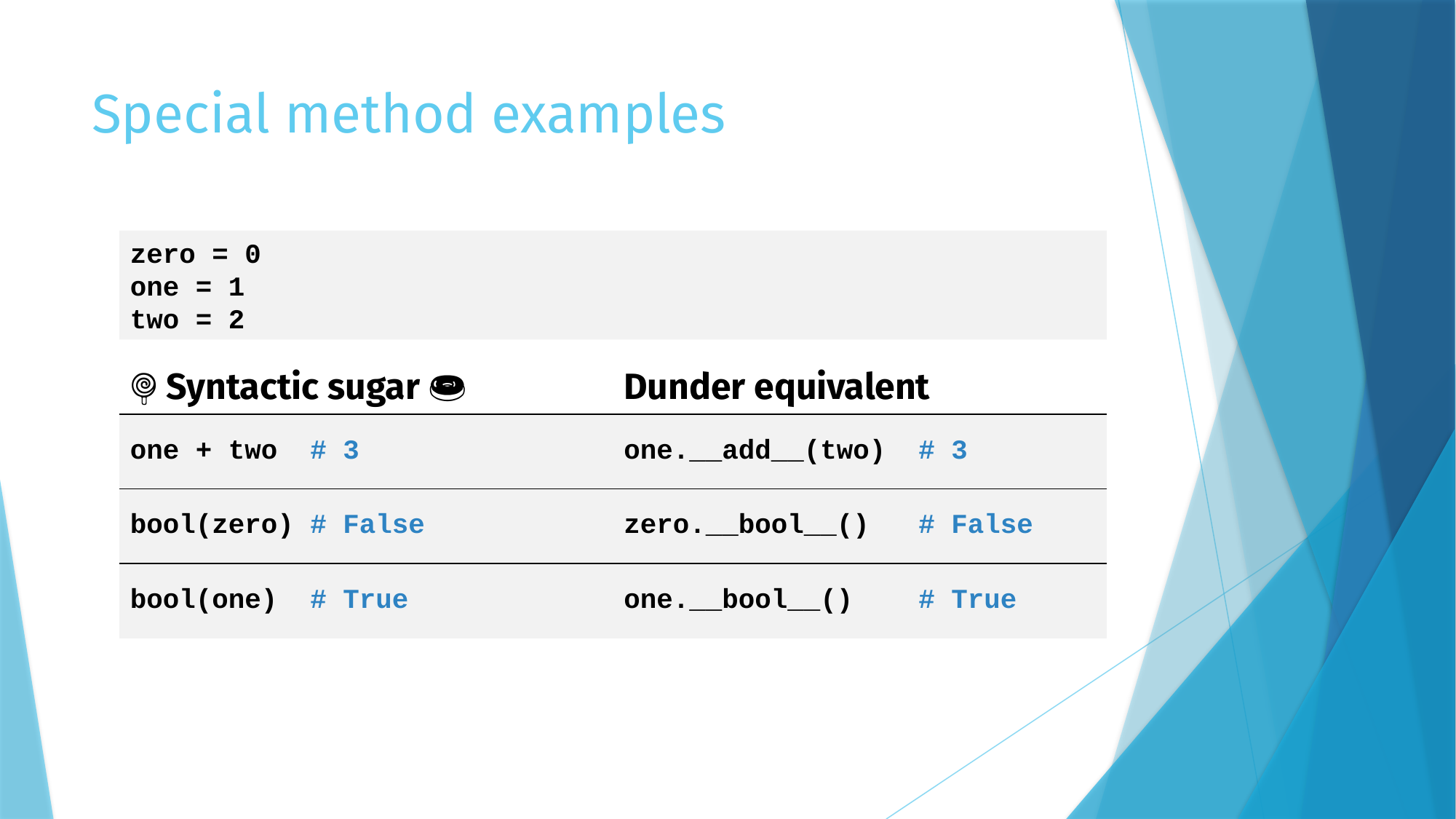

# Special method examples
zero = 0
one = 1
two = 2
| 🍭 Syntactic sugar 🍩 | Dunder equivalent |
| --- | --- |
| one + two # 3 | one.\_\_add\_\_(two) # 3 |
| bool(zero) # False | zero.\_\_bool\_\_() # False |
| bool(one) # True | one.\_\_bool\_\_() # True |